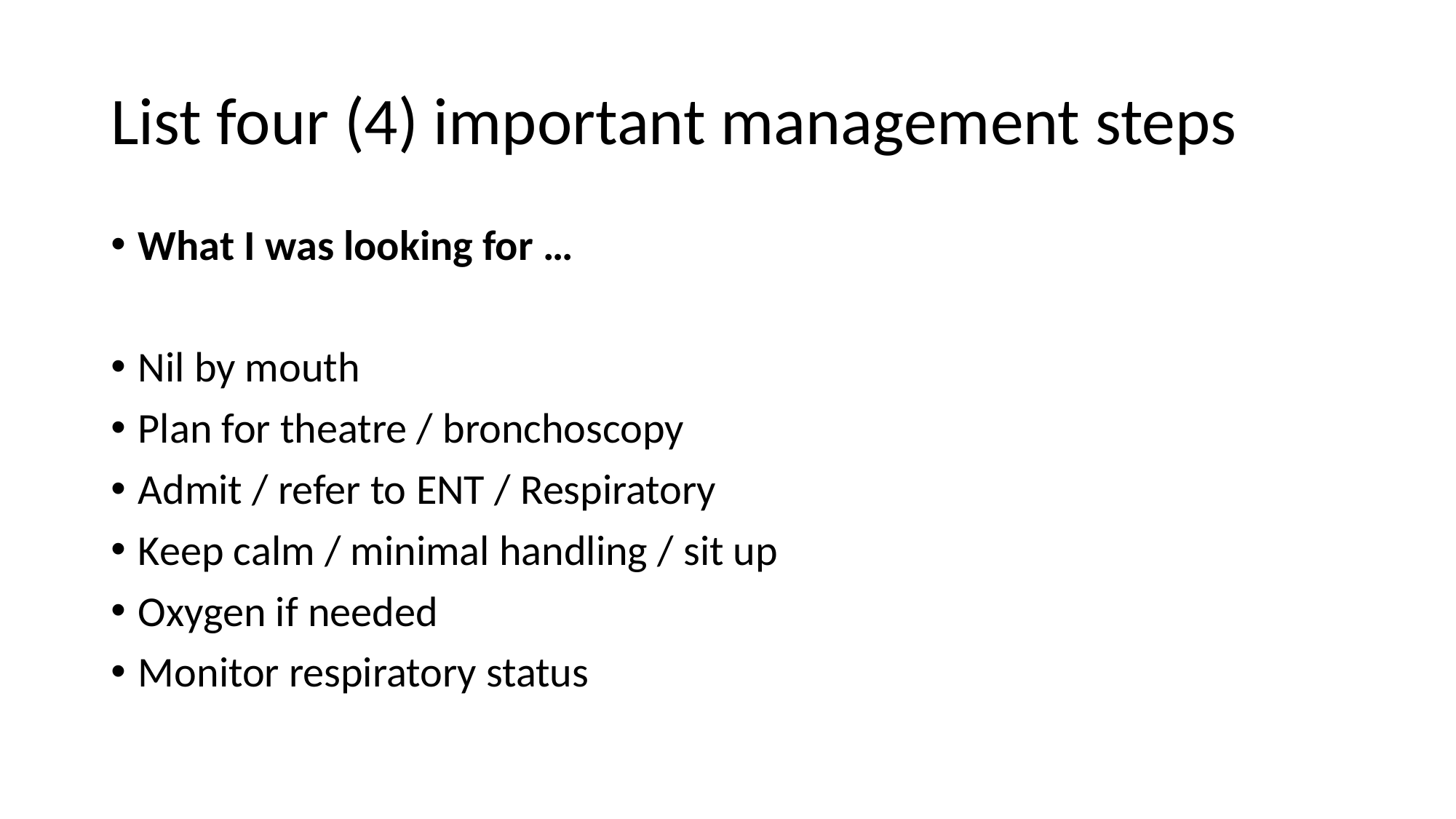

# List four (4) important management steps
What I was looking for …

Nil by mouth
Plan for theatre / bronchoscopy
Admit / refer to ENT / Respiratory
Keep calm / minimal handling / sit up
Oxygen if needed
Monitor respiratory status